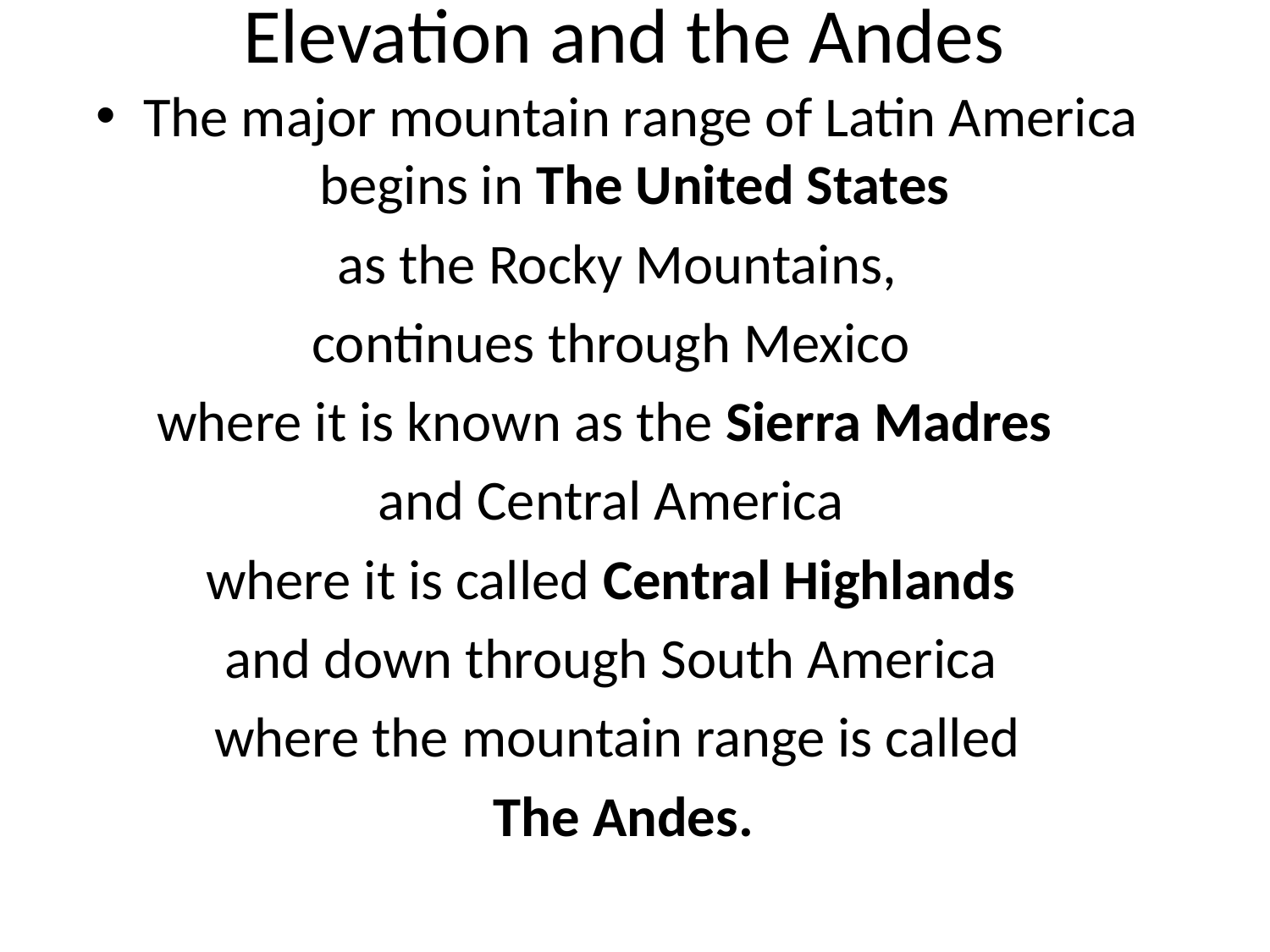

# Elevation and the Andes
The major mountain range of Latin America begins in The United States
as the Rocky Mountains,
continues through Mexico
where it is known as the Sierra Madres
and Central America
where it is called Central Highlands
and down through South America
where the mountain range is called
 The Andes.